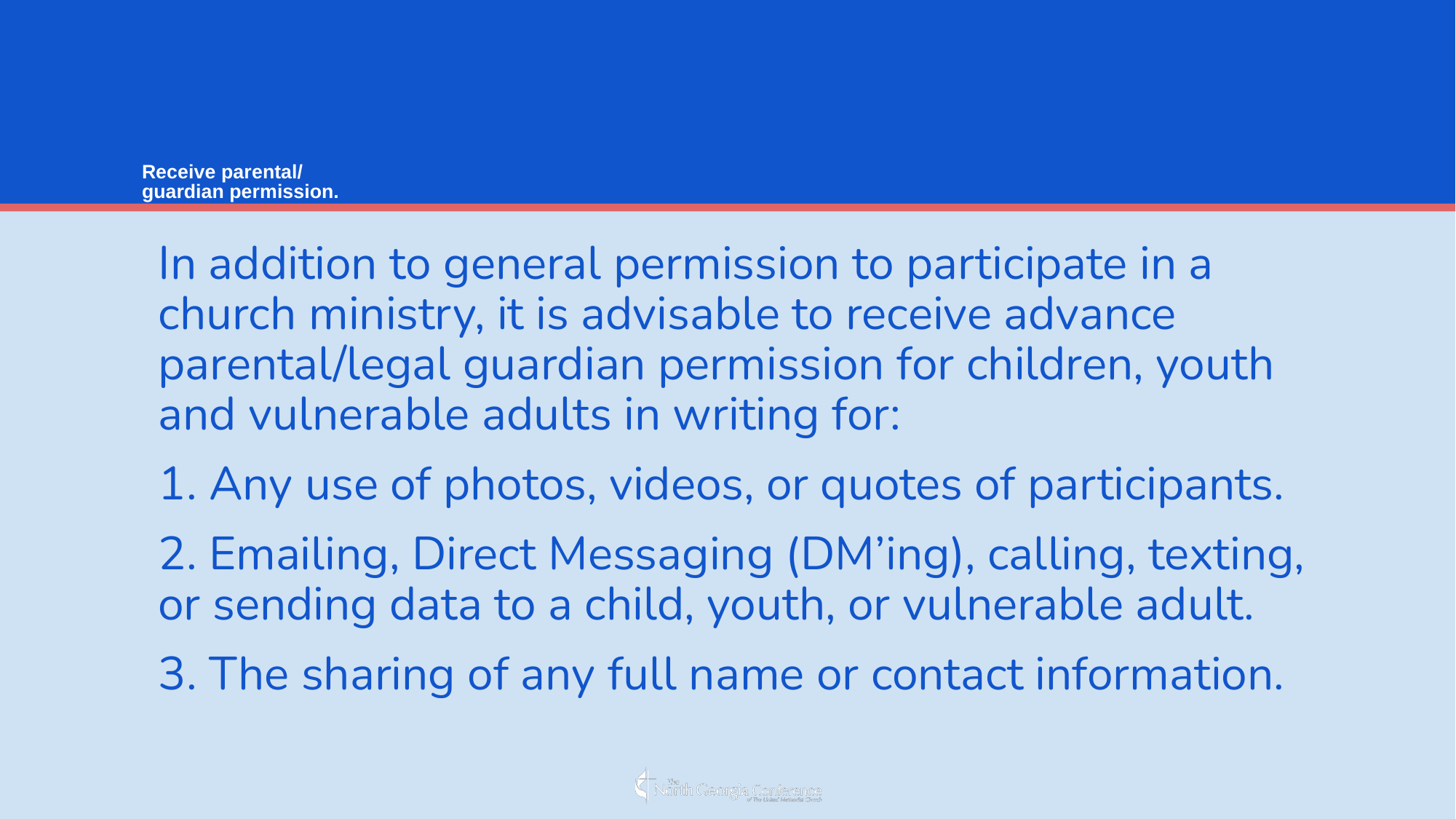

# Receive parental/
guardian permission.
In addition to general permission to participate in a church ministry, it is advisable to receive advance parental/legal guardian permission for children, youth and vulnerable adults in writing for:
1. Any use of photos, videos, or quotes of participants.
2. Emailing, Direct Messaging (DM’ing), calling, texting, or sending data to a child, youth, or vulnerable adult.
3. The sharing of any full name or contact information.